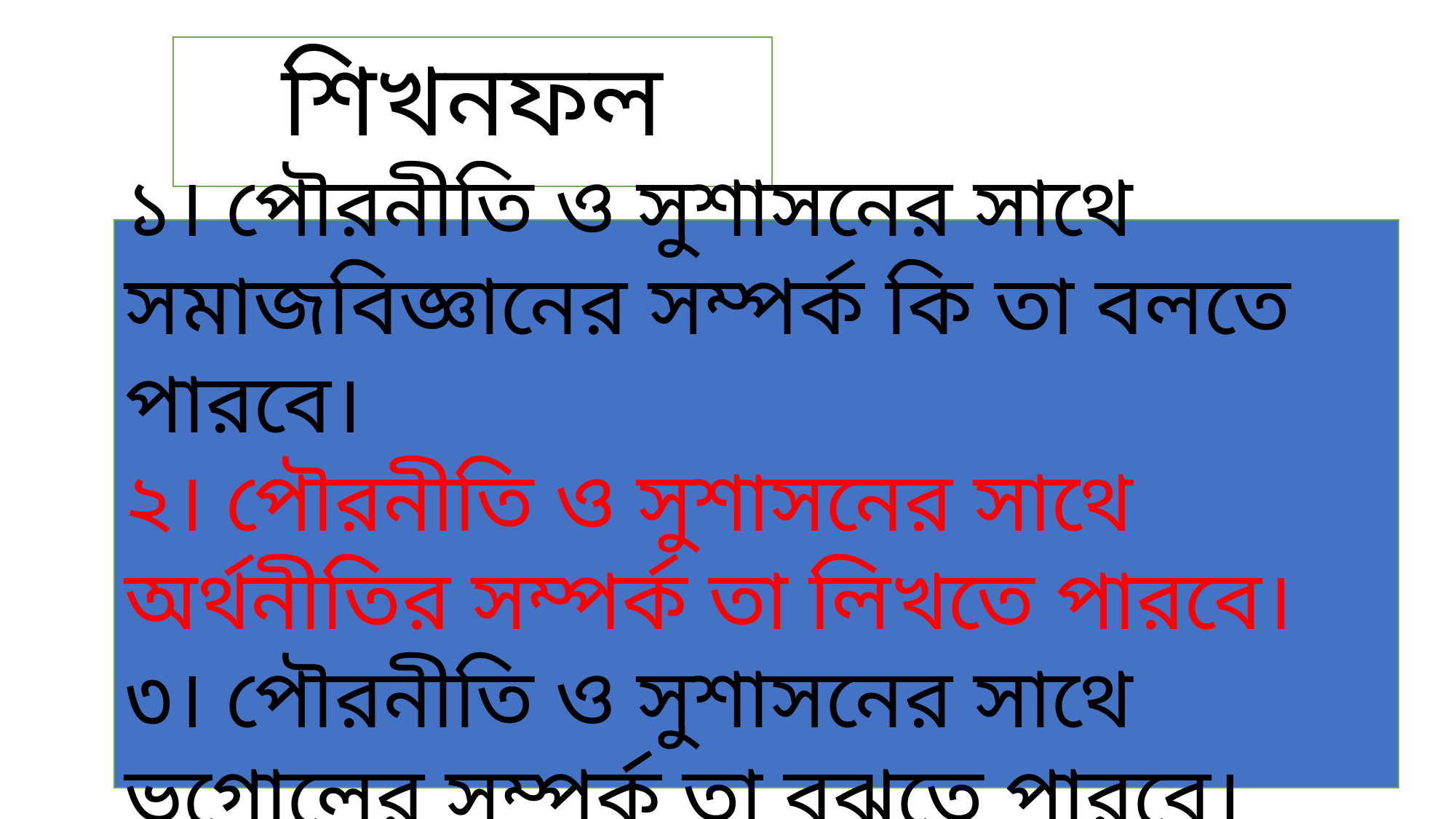

শিখনফল

১। পৌরনীতি ও সুশাসনের সাথে সমাজবিজ্ঞানের সম্পর্ক কি তা বলতে পারবে।
২। পৌরনীতি ও সুশাসনের সাথে অর্থনীতির সম্পর্ক তা লিখতে পারবে।
৩। পৌরনীতি ও সুশাসনের সাথে ভূগোলের সম্পর্ক তা বুঝতে পারবে।